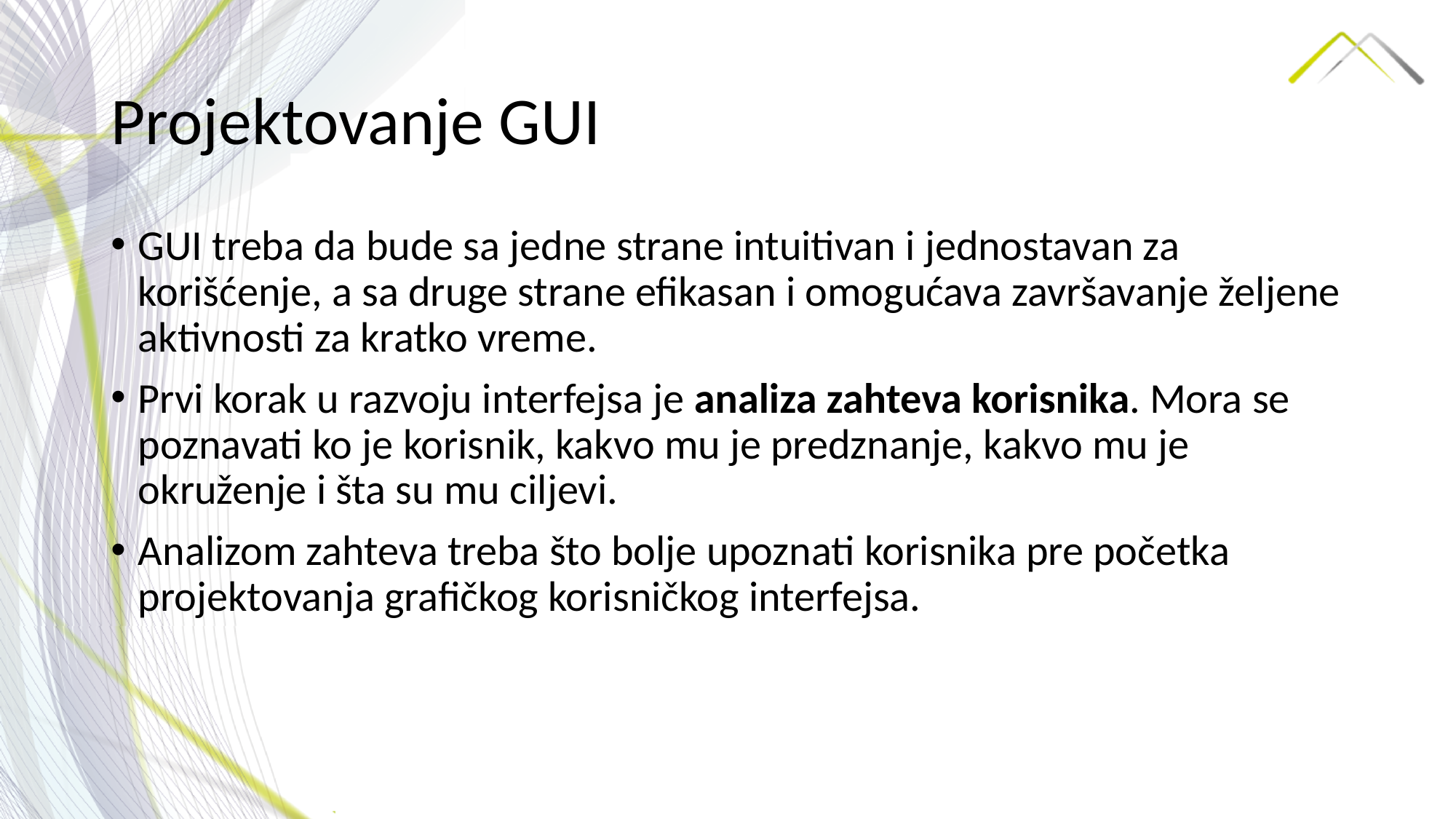

# Projektovanje GUI
GUI treba da bude sa jedne strane intuitivan i jednostavan za korišćenje, a sa druge strane efikasan i omogućava završavanje željene aktivnosti za kratko vreme.
Prvi korak u razvoju interfejsa je analiza zahteva korisnika. Mora se poznavati ko je korisnik, kakvo mu je predznanje, kakvo mu je okruženje i šta su mu ciljevi.
Analizom zahteva treba što bolje upoznati korisnika pre početka projektovanja grafičkog korisničkog interfejsa.